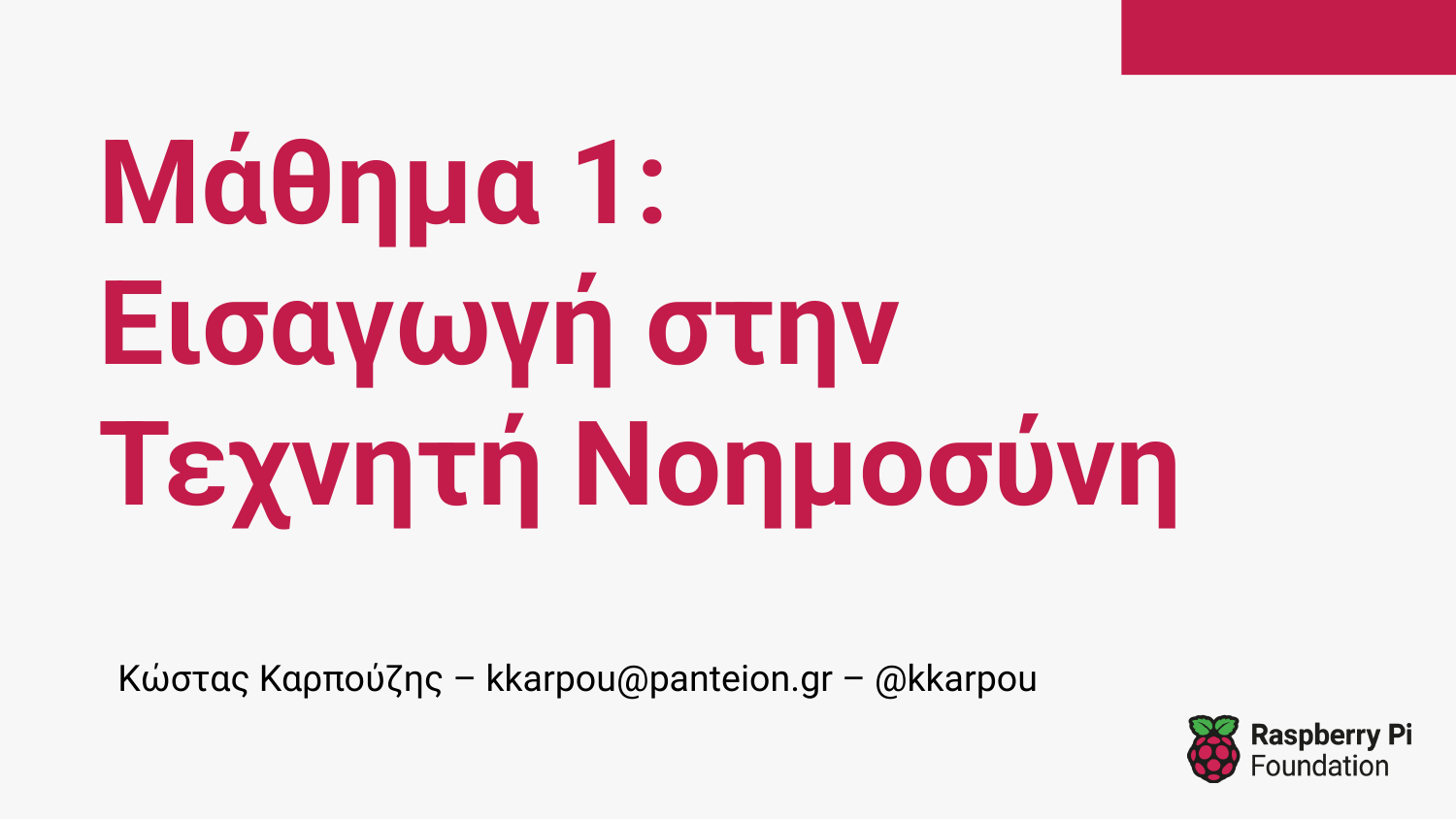

# Μάθημα 1:
Εισαγωγή στην Τεχνητή Νοημοσύνη
Κώστας Καρπούζης – kkarpou@panteion.gr – @kkarpou